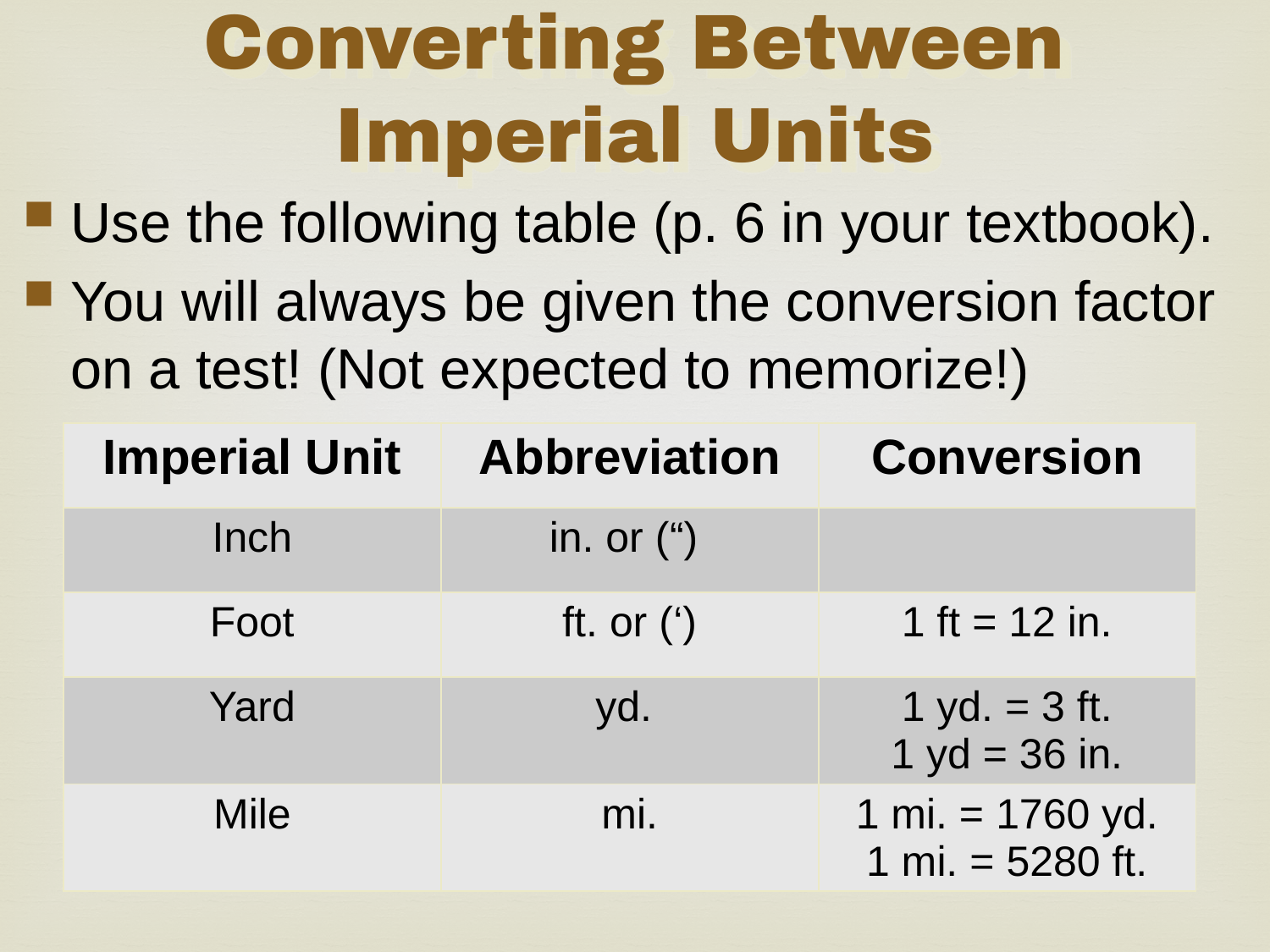

Converting Between Imperial Units
Use the following table (p. 6 in your textbook).
You will always be given the conversion factor on a test! (Not expected to memorize!)

| Imperial Unit | Abbreviation | Conversion |
| --- | --- | --- |
| Inch | in. or (“) |  |
| Foot | ft. or (‘) | 1 ft = 12 in. |
| Yard | yd. | 1 yd. = 3 ft. 1 yd = 36 in. |
| Mile | mi. | 1 mi. = 1760 yd. 1 mi. = 5280 ft. |